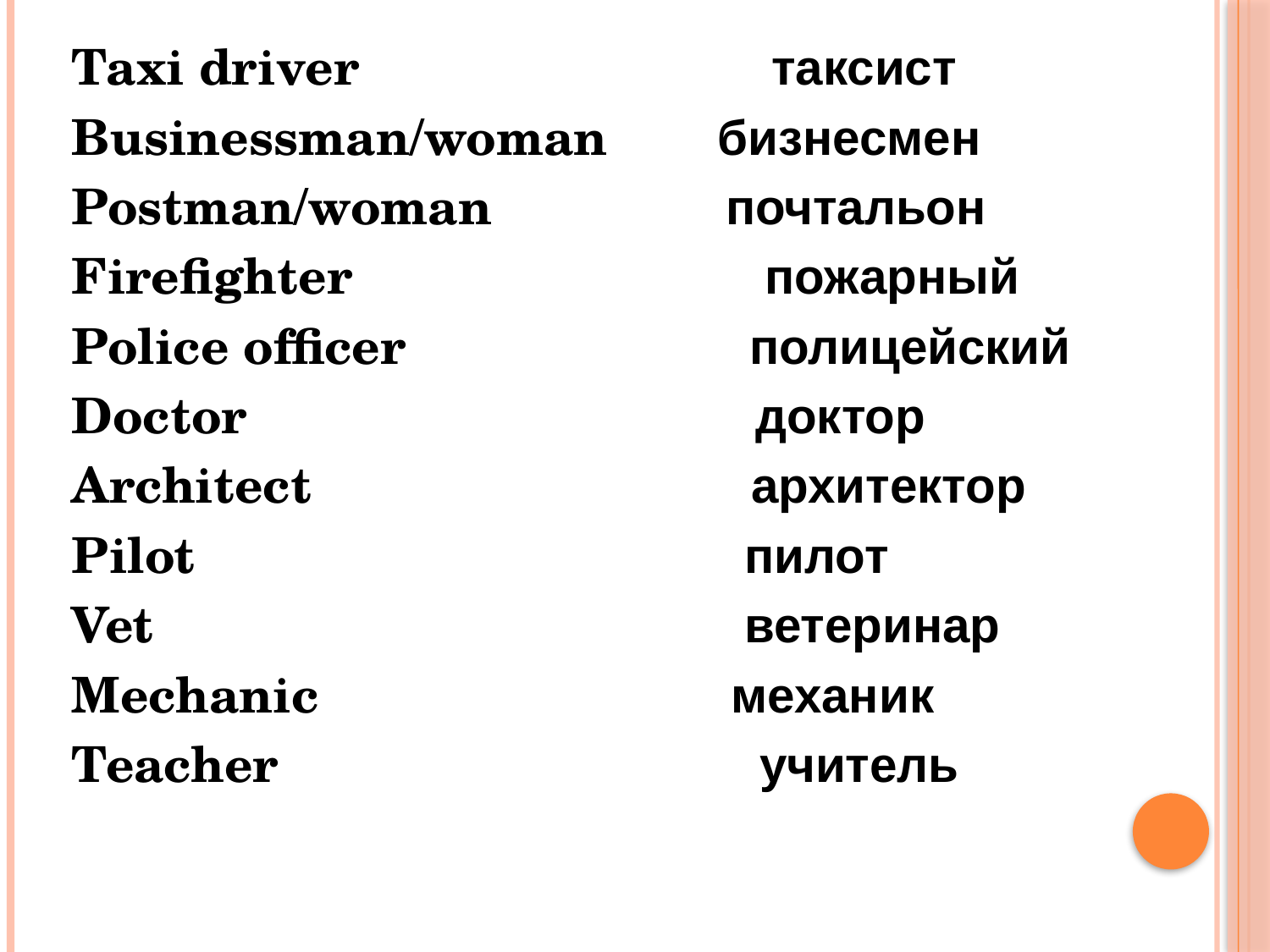

Taxi driver                              таксист
Businessman/woman        бизнесмен
Postman/woman                 почтальон
Firefighter                              пожарный
Police officer                         полицейский
Doctor                                     доктор
Architect                                архитектор
Pilot                                        пилот
Vet                                           ветеринар
Mechanic                              механик
Teacher                                   учитель